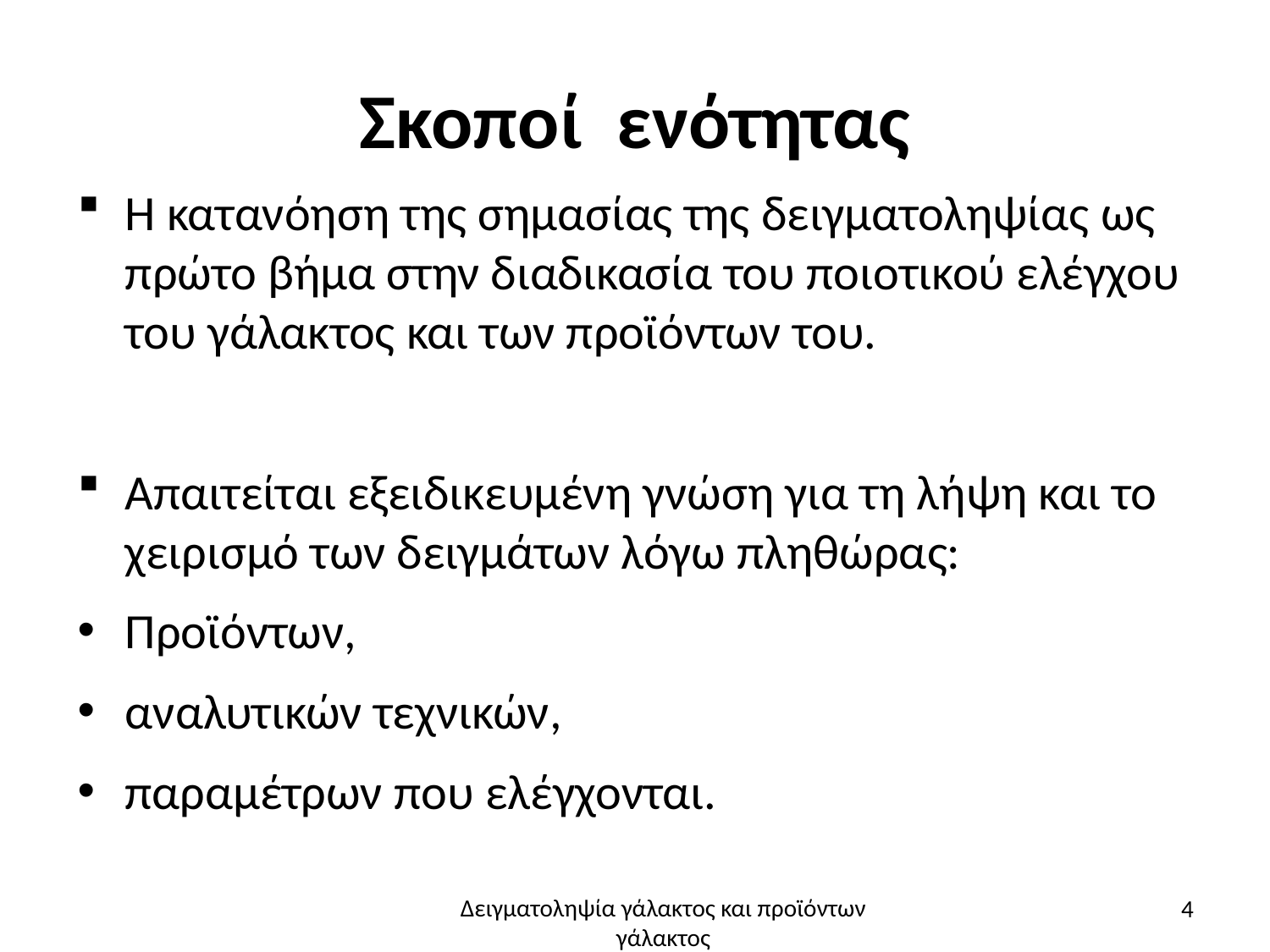

# Σκοποί  ενότητας
Η κατανόηση της σημασίας της δειγματοληψίας ως πρώτο βήμα στην διαδικασία του ποιοτικού ελέγχου του γάλακτος και των προϊόντων του.

Απαιτείται εξειδικευμένη γνώση για τη λήψη και το χειρισμό των δειγμάτων λόγω πληθώρας:
Προϊόντων,
αναλυτικών τεχνικών,
παραμέτρων που ελέγχονται.
4
Δειγματοληψία γάλακτος και προϊόντων γάλακτος